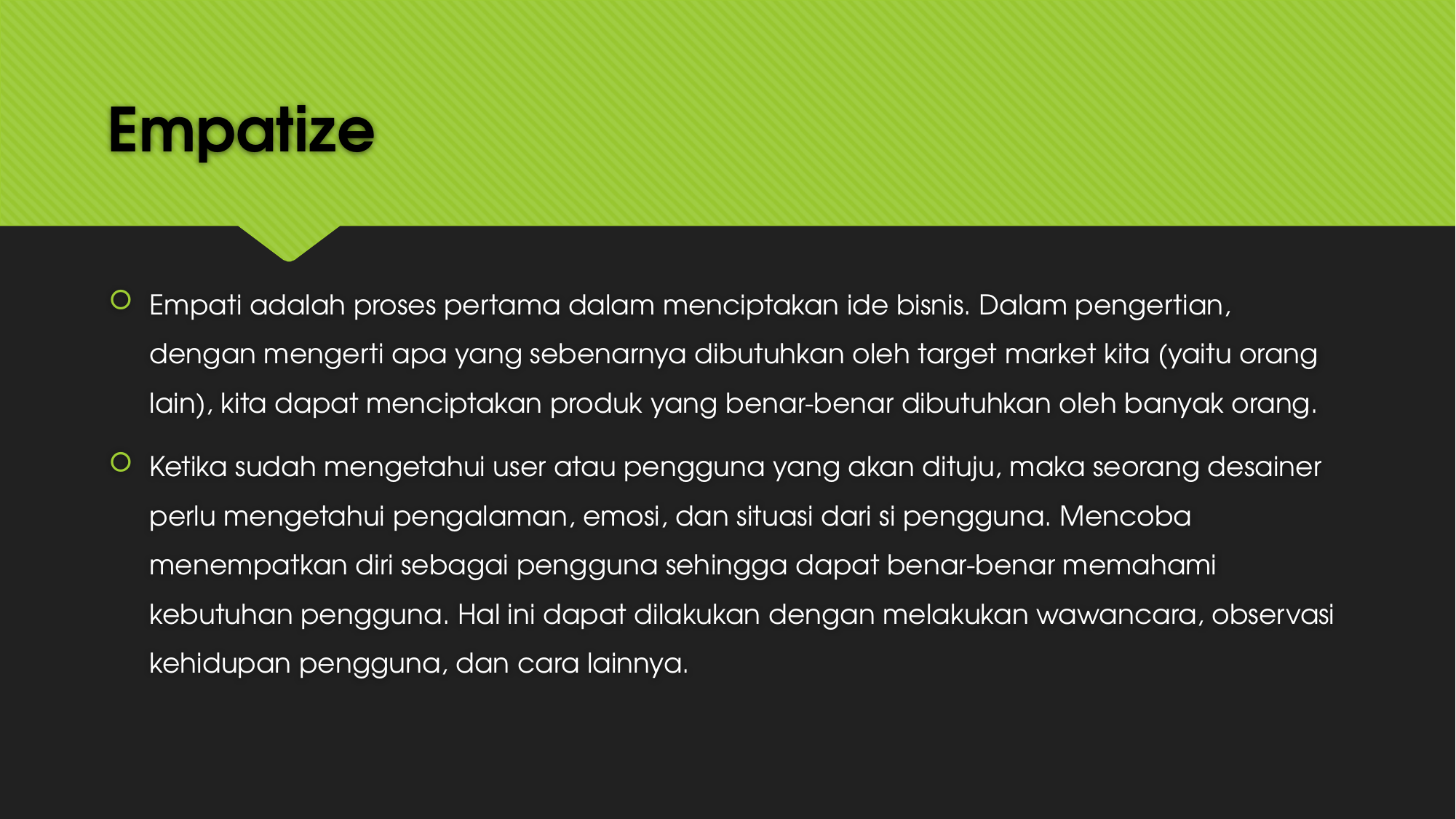

# Empatize
Empati adalah proses pertama dalam menciptakan ide bisnis. Dalam pengertian, dengan mengerti apa yang sebenarnya dibutuhkan oleh target market kita (yaitu orang lain), kita dapat menciptakan produk yang benar-benar dibutuhkan oleh banyak orang.
Ketika sudah mengetahui user atau pengguna yang akan dituju, maka seorang desainer perlu mengetahui pengalaman, emosi, dan situasi dari si pengguna. Mencoba menempatkan diri sebagai pengguna sehingga dapat benar-benar memahami kebutuhan pengguna. Hal ini dapat dilakukan dengan melakukan wawancara, observasi kehidupan pengguna, dan cara lainnya.